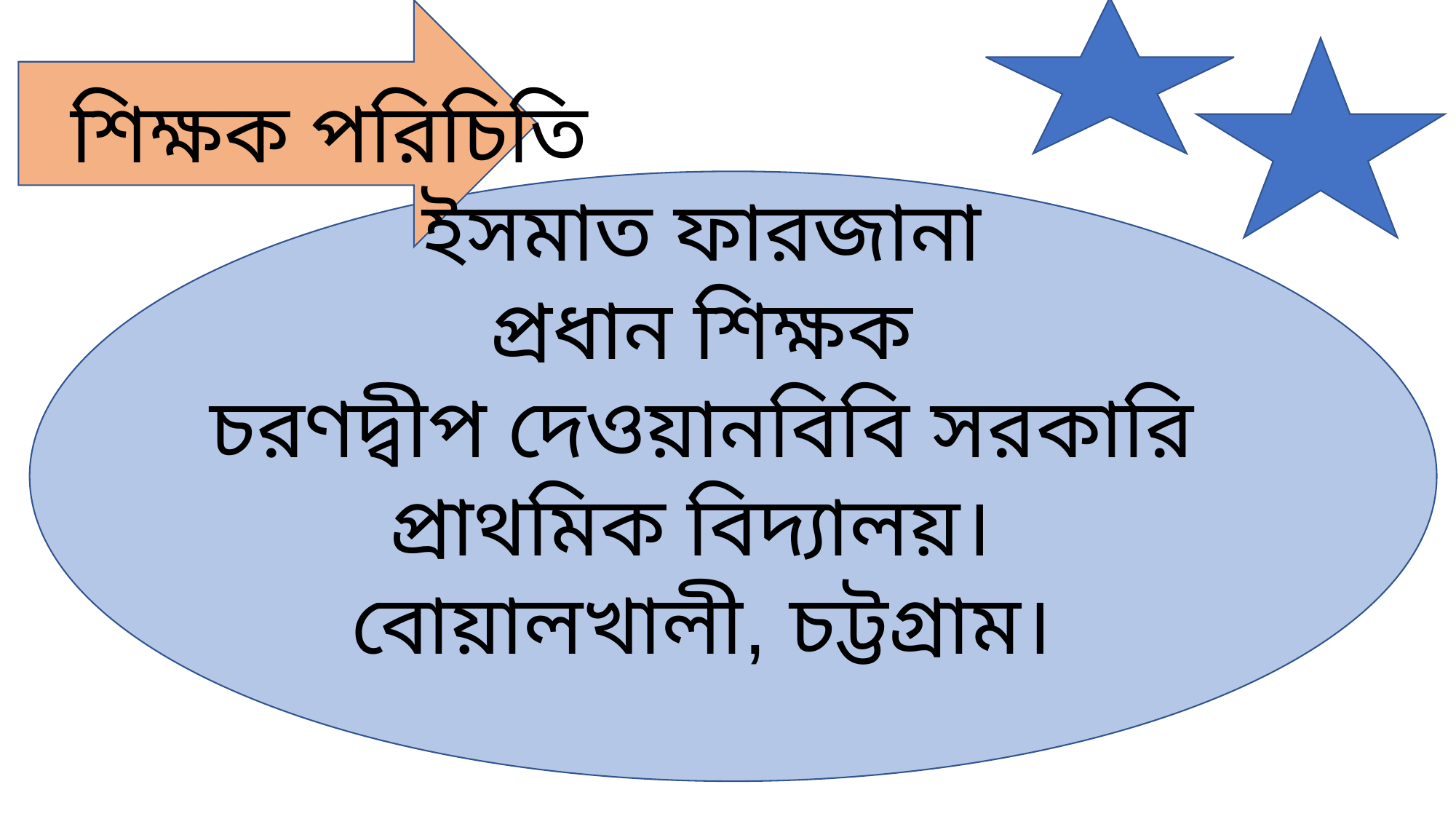

শিক্ষক পরিচিতি
ইসমাত ফারজানা
প্রধান শিক্ষক
চরণদ্বীপ দেওয়ানবিবি সরকারি প্রাথমিক বিদ্যালয়।
বোয়ালখালী, চট্টগ্রাম।